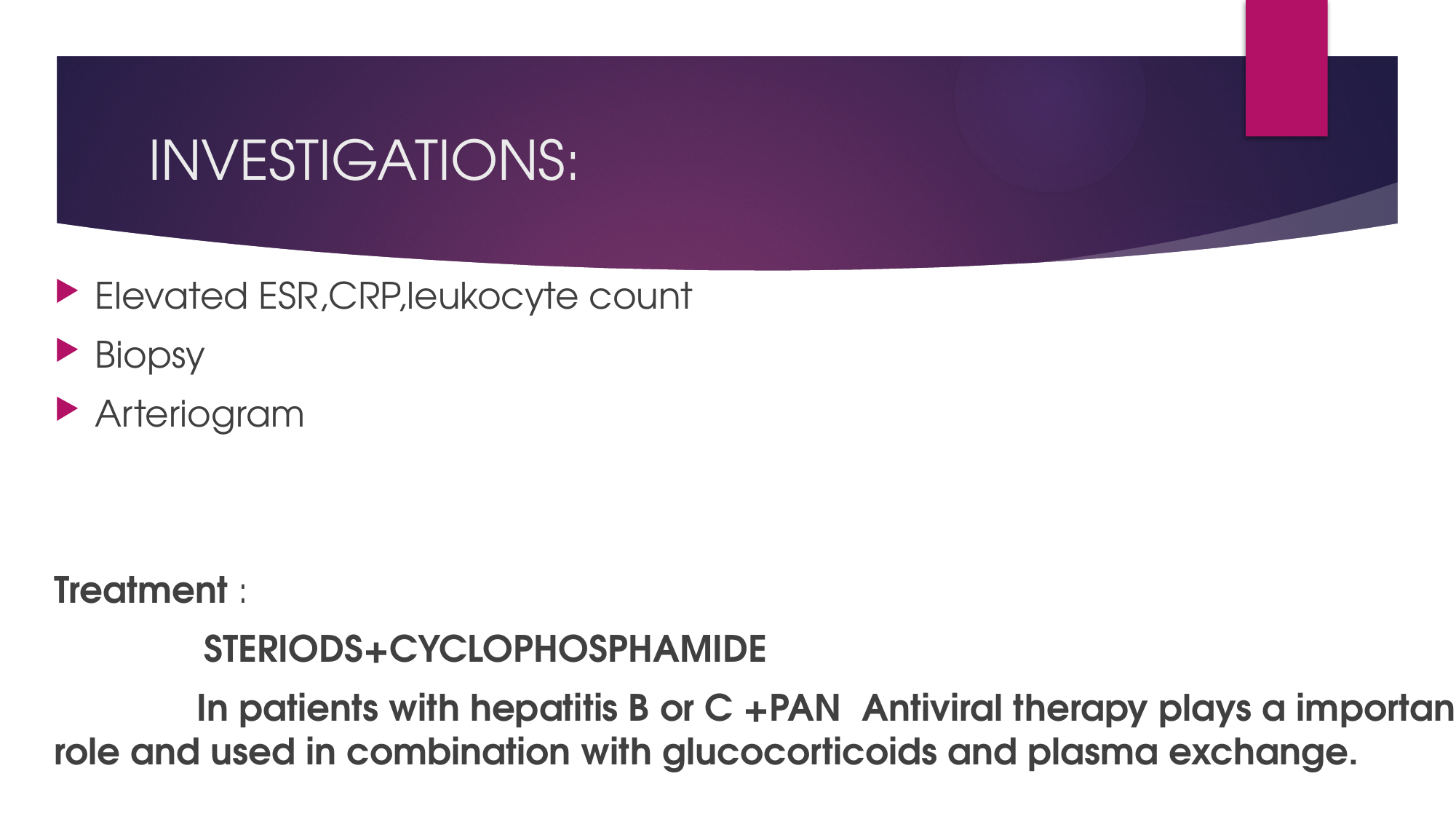

# INVESTIGATIONS:
Elevated ESR,CRP,leukocyte count
Biopsy
Arteriogram

Treatment :
               STERIODS+CYCLOPHOSPHAMIDE
              In patients with hepatitis B or C +PAN  Antiviral therapy plays a important role and used in combination with glucocorticoids and plasma exchange.